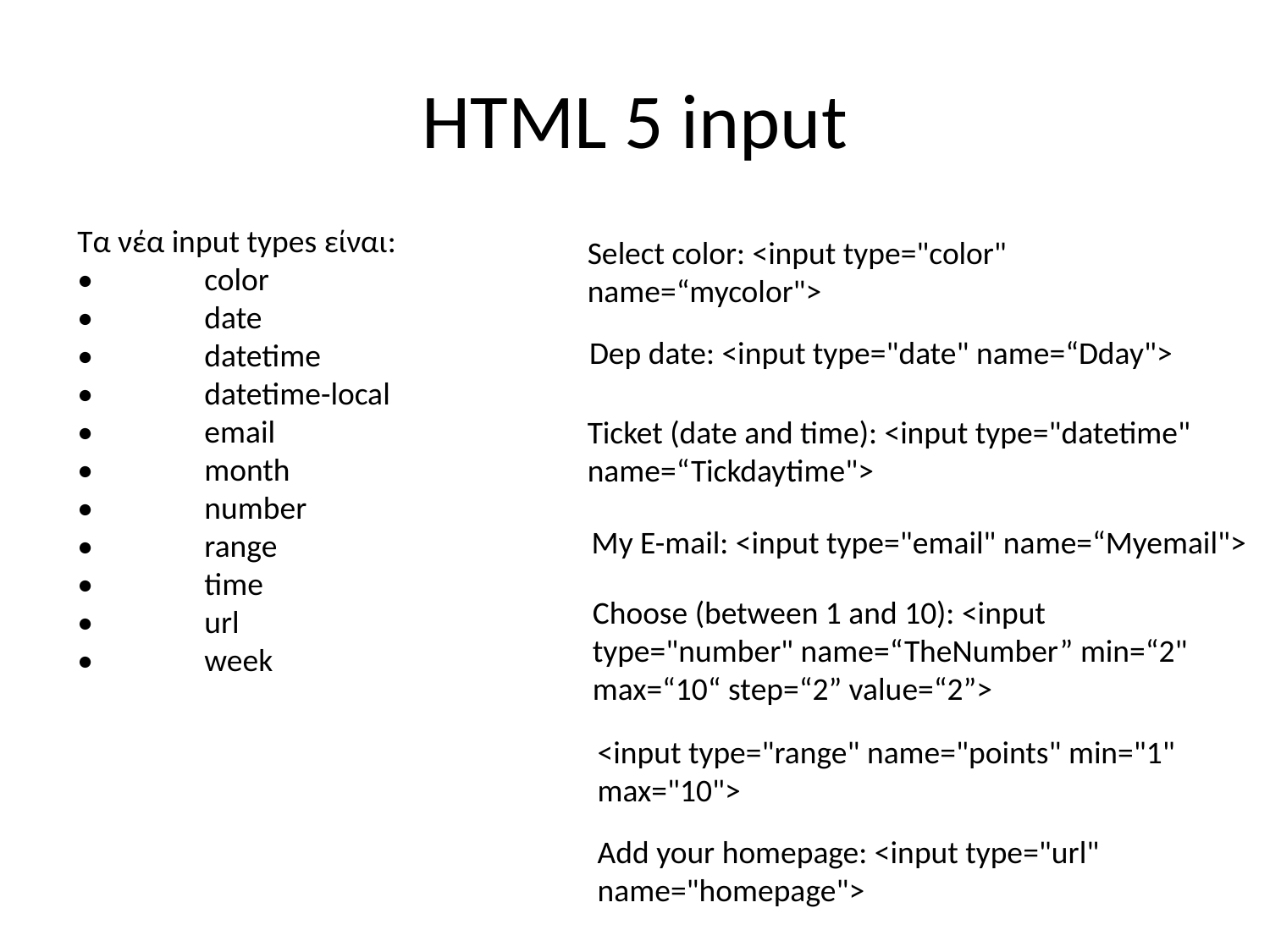

# HTML 5 input
Τα νέα input types είναι:
•	color
•	date
•	datetime
•	datetime-local
•	email
•	month
•	number
•	range
•	time
•	url
•	week
Select color: <input type="color" name=“mycolor">
Dep date: <input type="date" name=“Dday">
Ticket (date and time): <input type="datetime" name=“Tickdaytime">
My E-mail: <input type="email" name=“Myemail">
Choose (between 1 and 10): <input type="number" name=“TheNumber” min=“2" max=“10“ step=“2” value=“2”>
<input type="range" name="points" min="1" max="10">
Add your homepage: <input type="url" name="homepage">